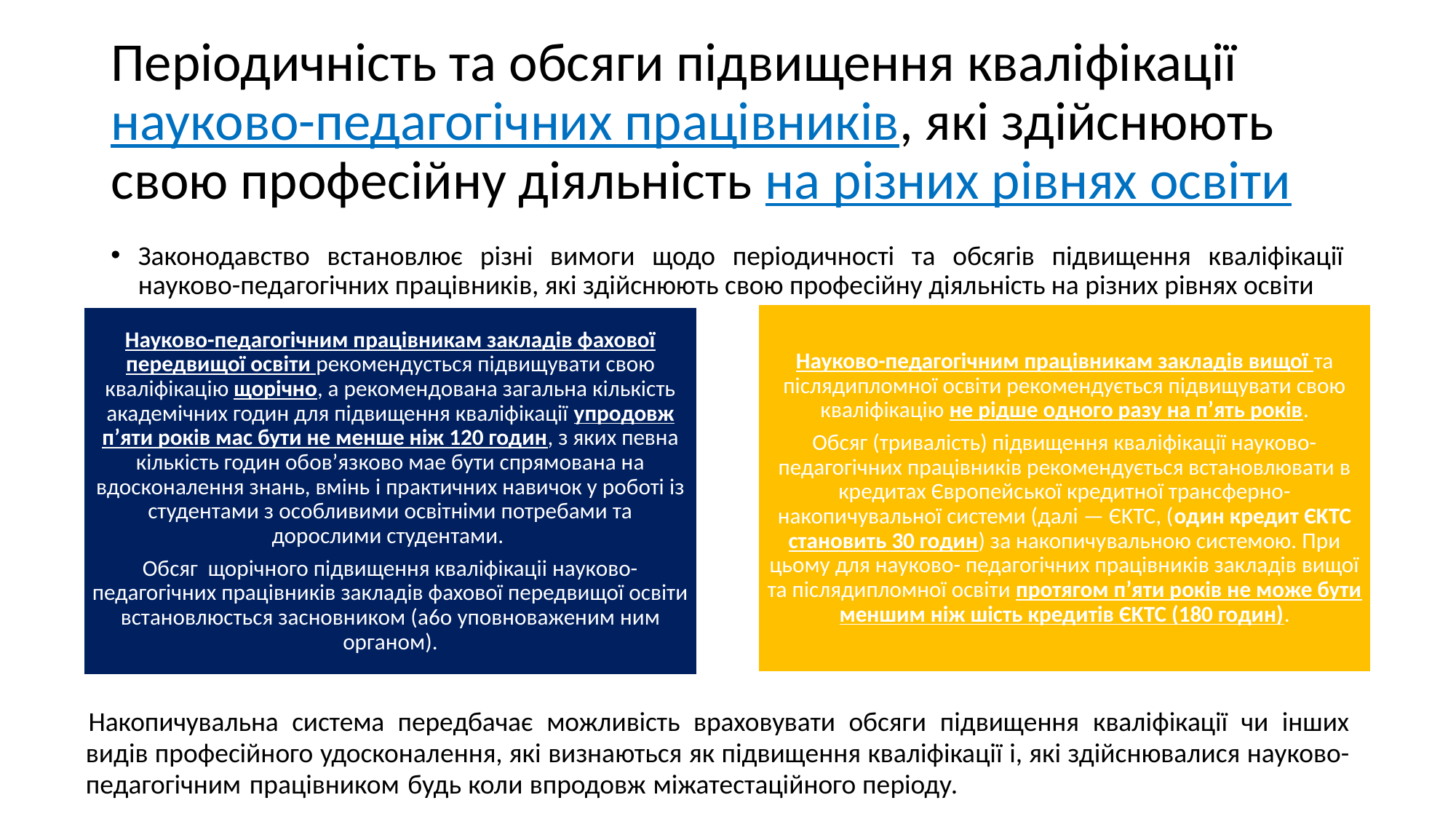

# Періодичність та обсяги підвищення кваліфікації науково-педагогічних працівників, які здійснюють свою професійну діяльність на різних рівнях освіти
Науково-педагогічним працівникам закладів фахової передвищої освіти рекомендусться підвищувати свою кваліфікацію щорічно, а рекомендована загальна кількість академічних годин для підвищення кваліфікації упродовж п’яти років мас бути не менше ніж 120 годин, з яких певна кількість годин обов’язково мае бути спрямована на вдосконалення знань, вмінь i практичних навичок у роботі із студентами з особливими освітніми потребами та дорослими студентами.
Обсяг  щорічного підвищення кваліфікаціі науково-педагогічних працівників закладів фахової передвищої освіти встановлюсться засновником (a6o уповноваженим ним органом).
Науково-педагогічним працівникам закладів вищої та післядипломної освіти рекомендується підвищувати свою кваліфікацію не рідше одного разу на п’ять років.
Обсяг (тривалість) підвищення кваліфікації науково-педагогічних працівників рекомендується встановлювати в кредитах Європейської кредитної трансферно-накопичувальної системи (далі — ЄKTC, (один кредит ЄKTC становить 30 годин) за накопичувальною системою. При цьому для науково- педагогічних працівників закладів вищої та післядипломної освіти протягом п’яти років не може бути меншим ніж шість кредитів ЄKTC (180 годин).
Законодавство встановлює різні вимоги щодо періодичності та обсягів підвищення кваліфікації науково-педагогічних працівників, які здійснюють свою професійну діяльність на різних рівнях освіти
Накопичувальна система передбачає можливість враховувати обсяги підвищення кваліфікації чи інших видів професійного удосконалення, які визнаються як підвищення кваліфікації i, які здійснювалися науково- педагогічним працівником будь коли впродовж міжатестаційного періоду.